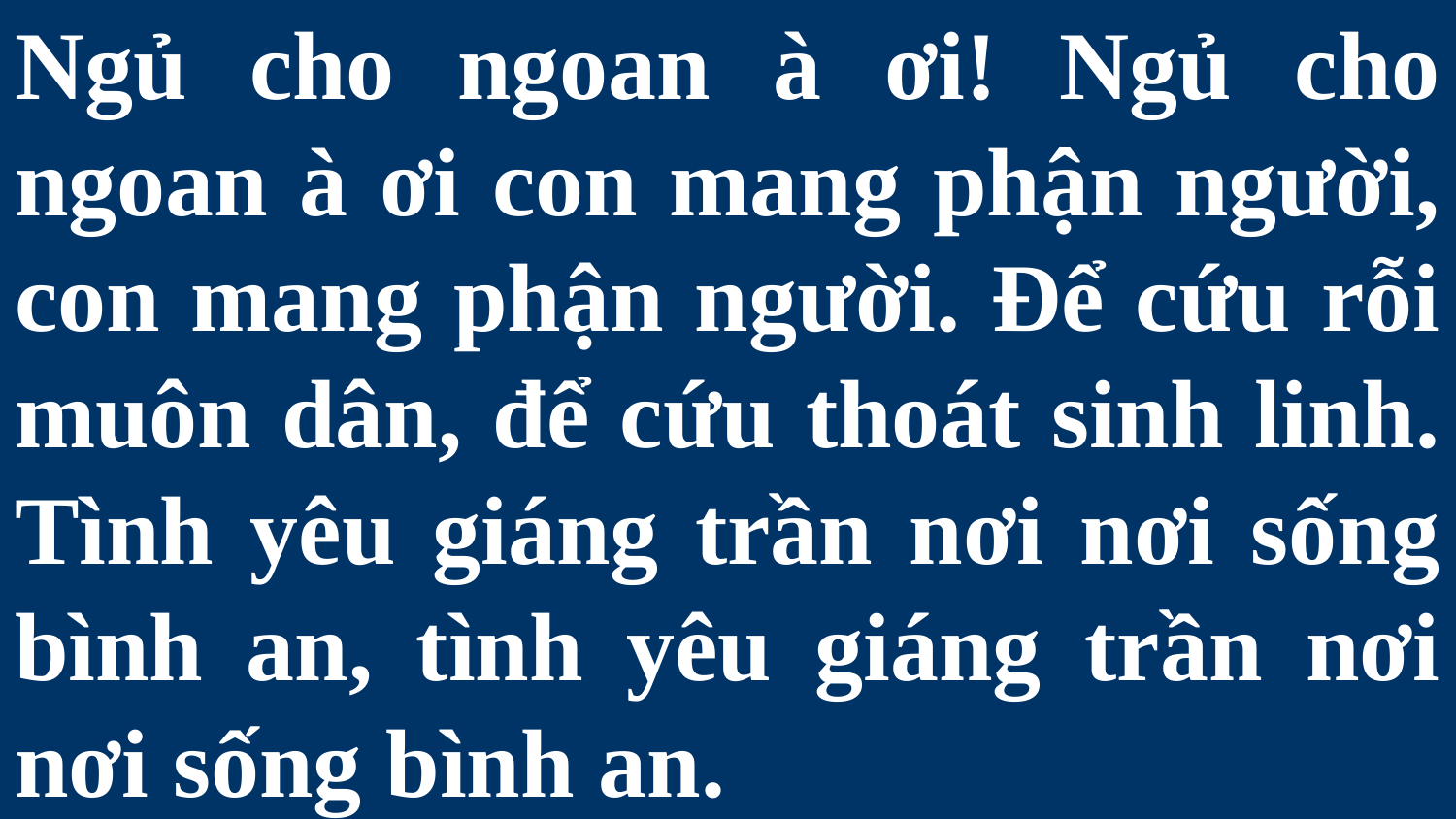

# Ngủ cho ngoan à ơi! Ngủ cho ngoan à ơi con mang phận người, con mang phận người. Để cứu rỗi muôn dân, để cứu thoát sinh linh. Tình yêu giáng trần nơi nơi sống bình an, tình yêu giáng trần nơi nơi sống bình an.